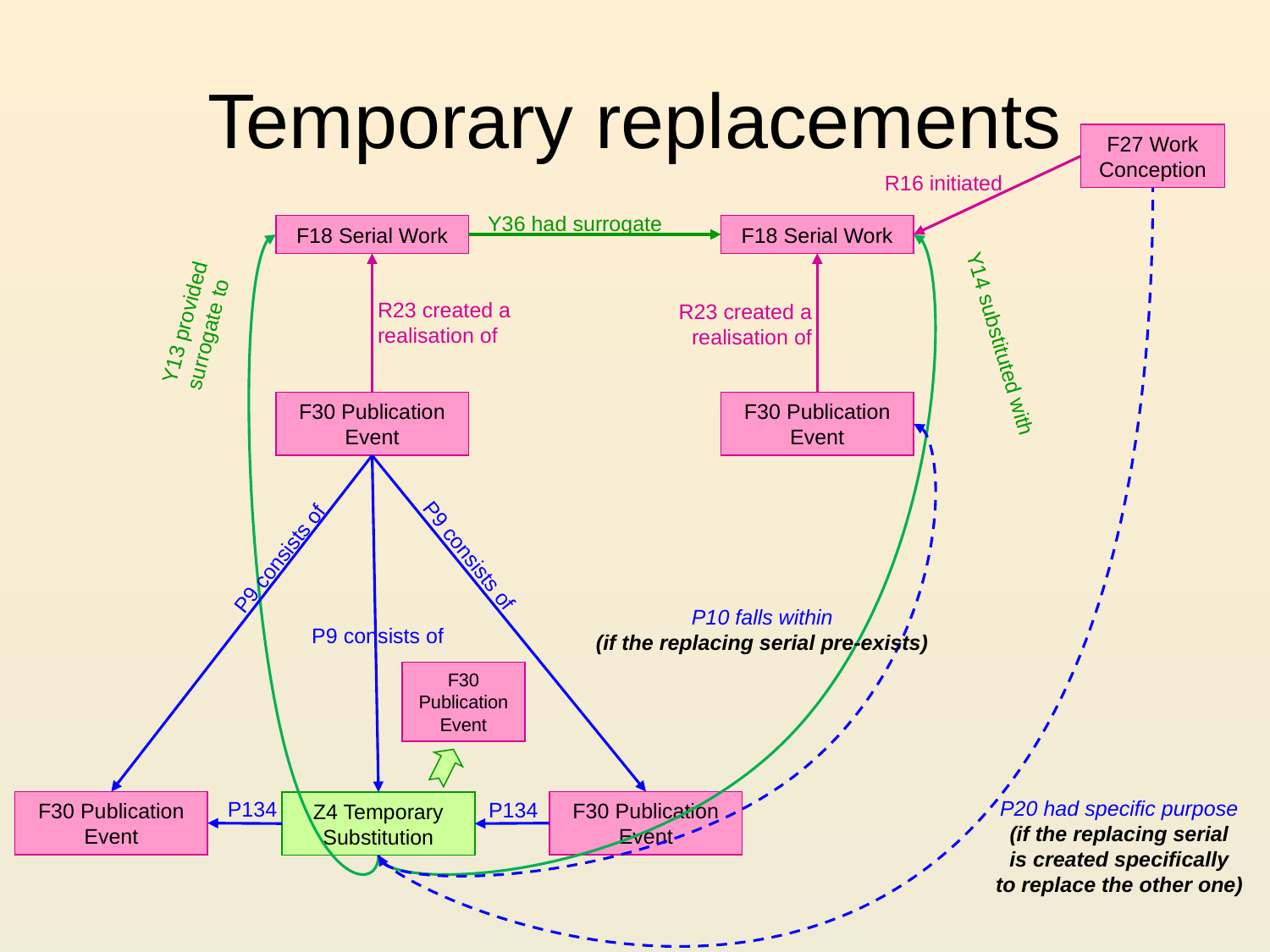

# Temporary replacements
F27 Work
Conception
R16 initiated
Y36 had surrogate
F18 Serial Work
F18 Serial Work
R23 created a
realisation of
R23 created a
realisation of
Y13 provided
surrogate to
Y14 substituted with
F30 Publication
Event
F30 Publication
Event
P9 consists of
P9 consists of
P10 falls within
(if the replacing serial pre-exists)
P9 consists of
F30 Publication
Event

P20 had specific purpose
(if the replacing serial
is created specifically
to replace the other one)
P134
P134
F30 Publication
Event
F30 Publication
Event
Z4 Temporary
Substitution